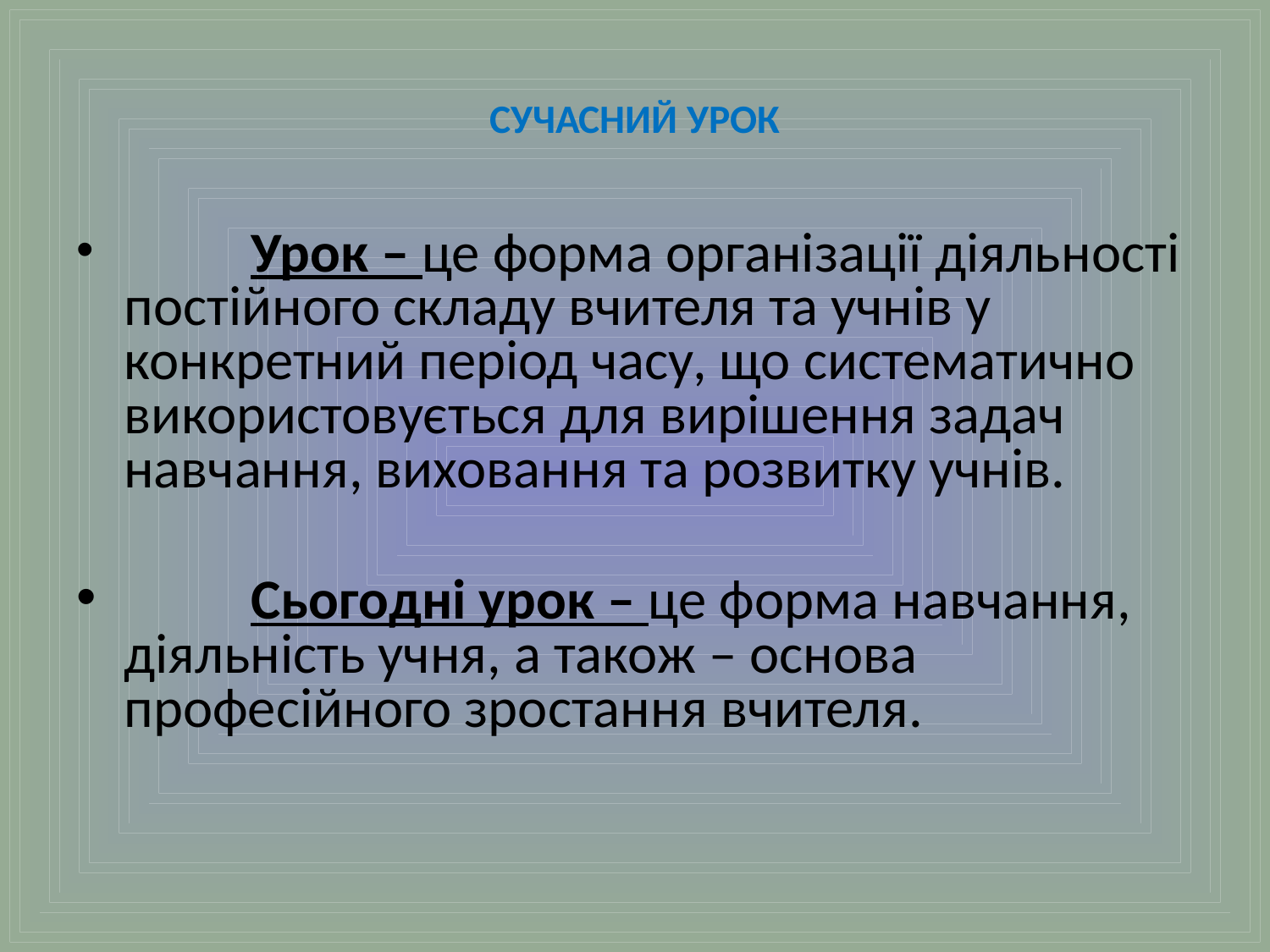

# СУЧАСНИЙ УРОК
	Урок – це форма організації діяльності постійного складу вчителя та учнів у конкретний період часу, що систематично використовується для вирішення задач навчання, виховання та розвитку учнів.

	Сьогодні урок – це форма навчання, діяльність учня, а також – основа професійного зростання вчителя.